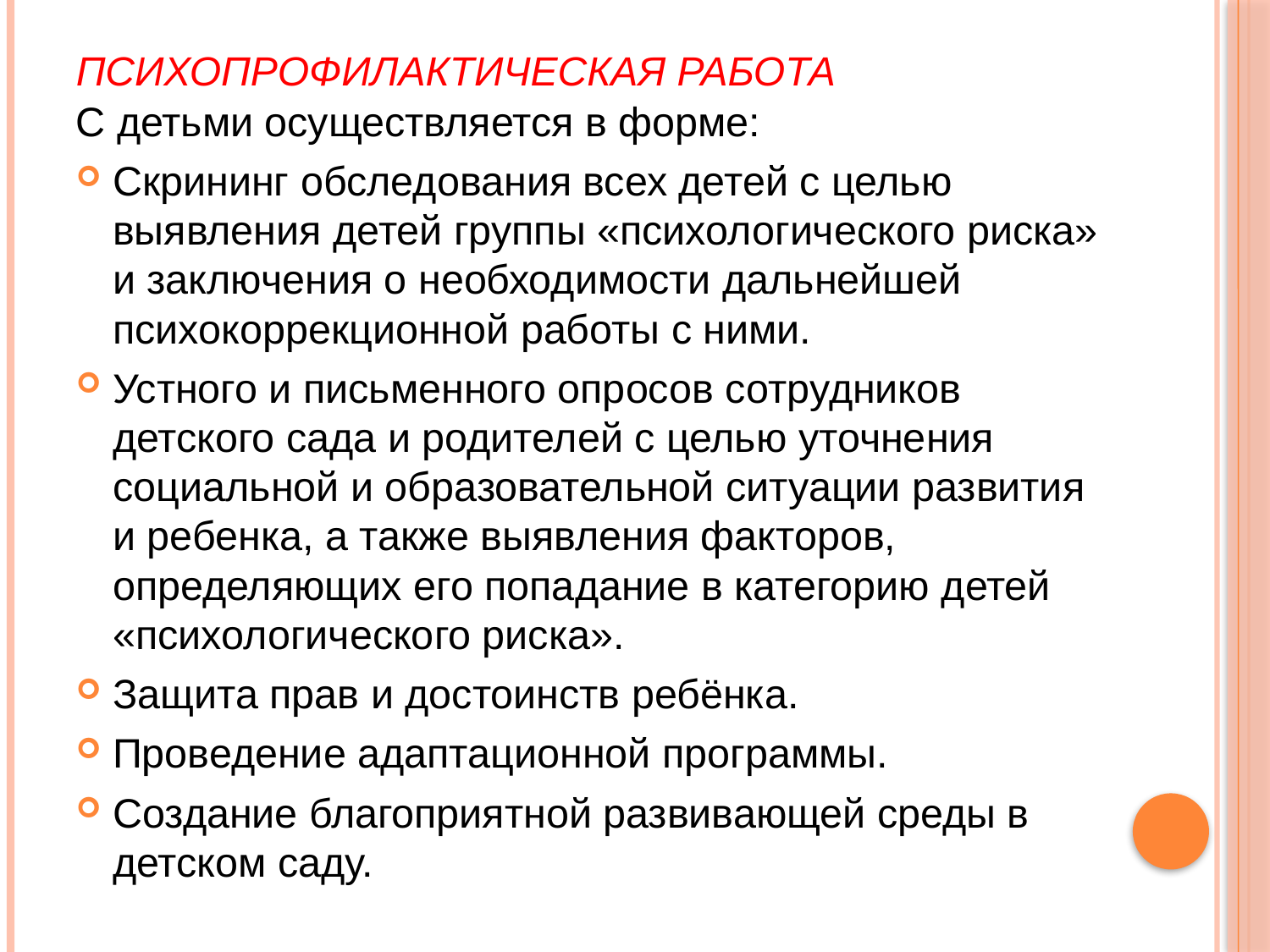

# Психопрофилактическая работа
С детьми осуществляется в форме:
Скрининг обследования всех детей с целью выявления детей группы «психологического риска» и заключения о необходимости дальнейшей психокоррекционной работы с ними.
Устного и письменного опросов сотрудников детского сада и родителей с целью уточнения социальной и образовательной ситуации развития и ребенка, а также выявления факторов, определяющих его попадание в категорию детей «психологического риска».
Защита прав и достоинств ребёнка.
Проведение адаптационной программы.
Создание благоприятной развивающей среды в детском саду.